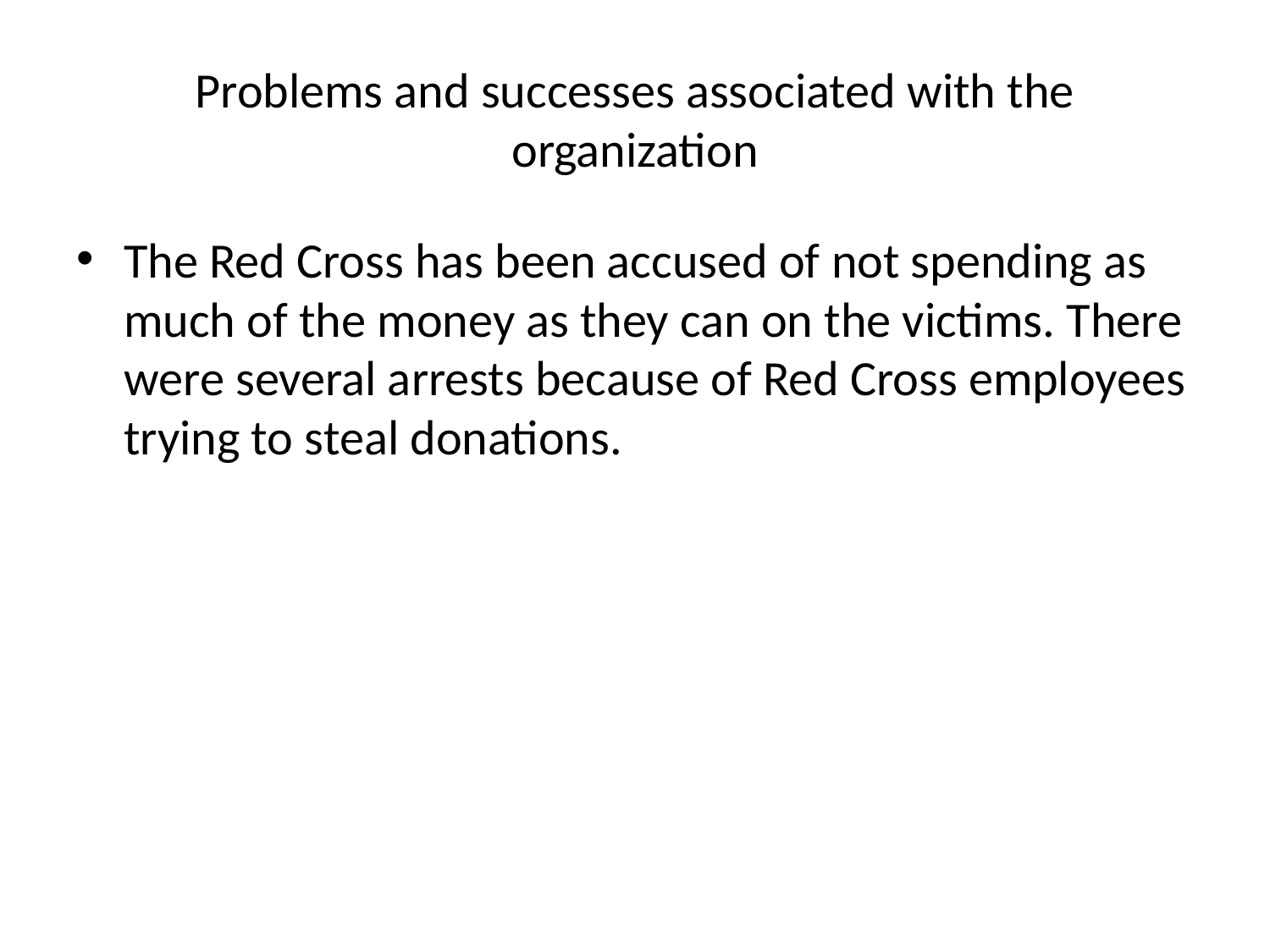

# Problems and successes associated with the organization
The Red Cross has been accused of not spending as much of the money as they can on the victims. There were several arrests because of Red Cross employees trying to steal donations.